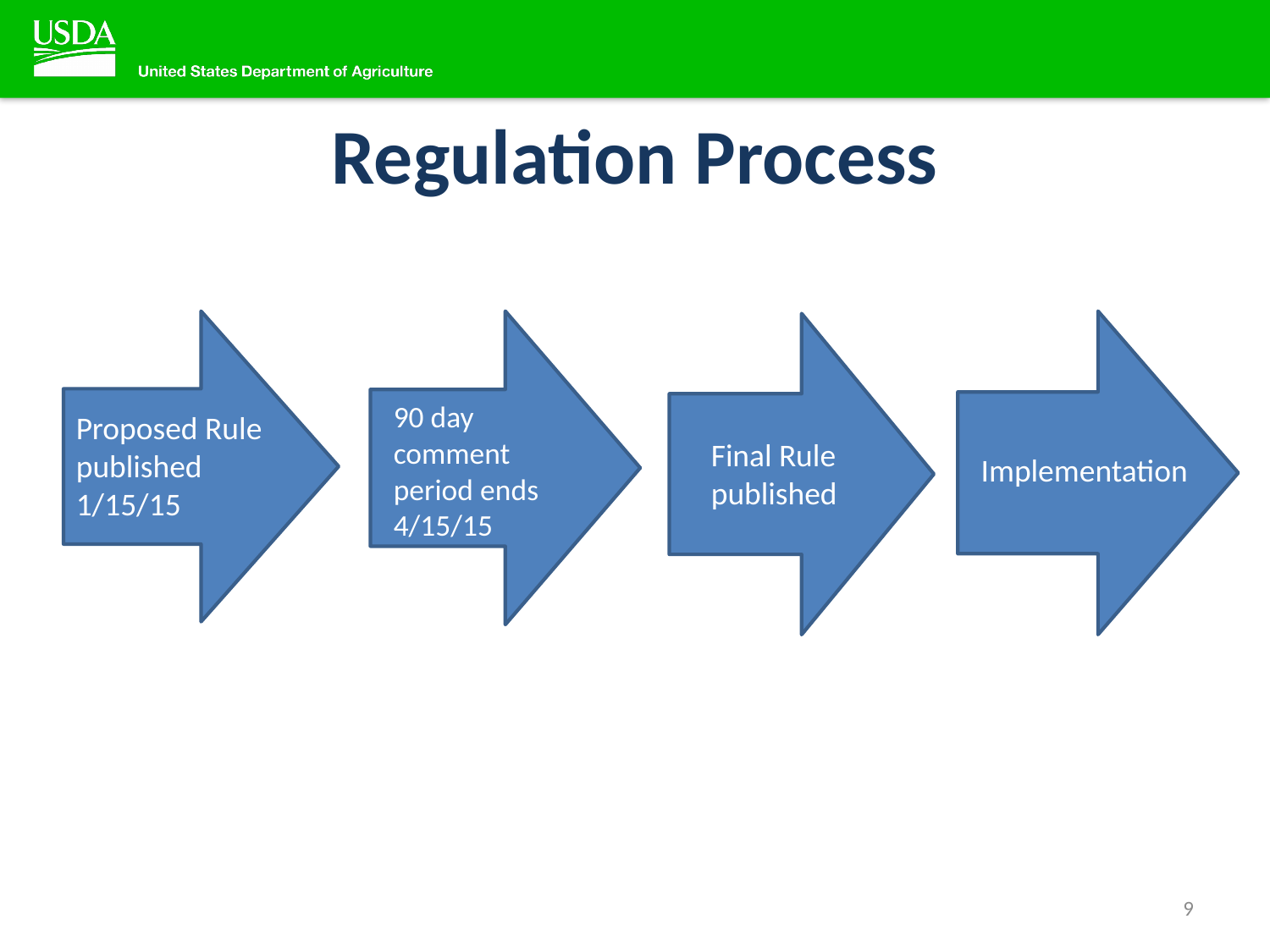

# Regulation Process

90 day comment period ends 4/15/15
Proposed Rule published 1/15/15
Final Rule published
Implementation
9